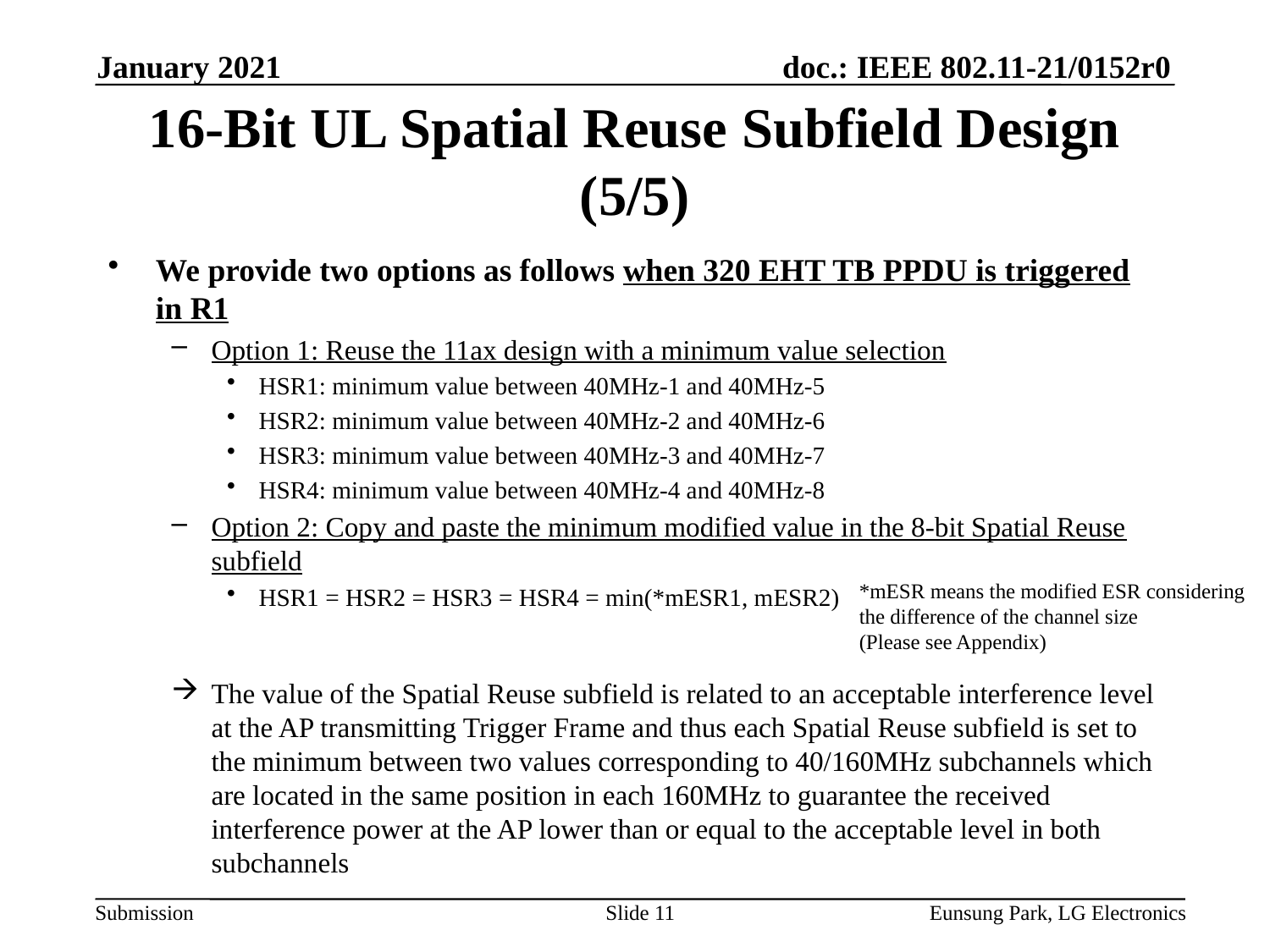

January 2021
# 16-Bit UL Spatial Reuse Subfield Design (5/5)
We provide two options as follows when 320 EHT TB PPDU is triggered in R1
Option 1: Reuse the 11ax design with a minimum value selection
HSR1: minimum value between 40MHz-1 and 40MHz-5
HSR2: minimum value between 40MHz-2 and 40MHz-6
HSR3: minimum value between 40MHz-3 and 40MHz-7
HSR4: minimum value between 40MHz-4 and 40MHz-8
Option 2: Copy and paste the minimum modified value in the 8-bit Spatial Reuse subfield
HSR1 = HSR2 = HSR3 = HSR4 = min(*mESR1, mESR2)

The value of the Spatial Reuse subfield is related to an acceptable interference level at the AP transmitting Trigger Frame and thus each Spatial Reuse subfield is set to the minimum between two values corresponding to 40/160MHz subchannels which are located in the same position in each 160MHz to guarantee the received interference power at the AP lower than or equal to the acceptable level in both subchannels
*mESR means the modified ESR considering the difference of the channel size
(Please see Appendix)
Slide 11
Eunsung Park, LG Electronics